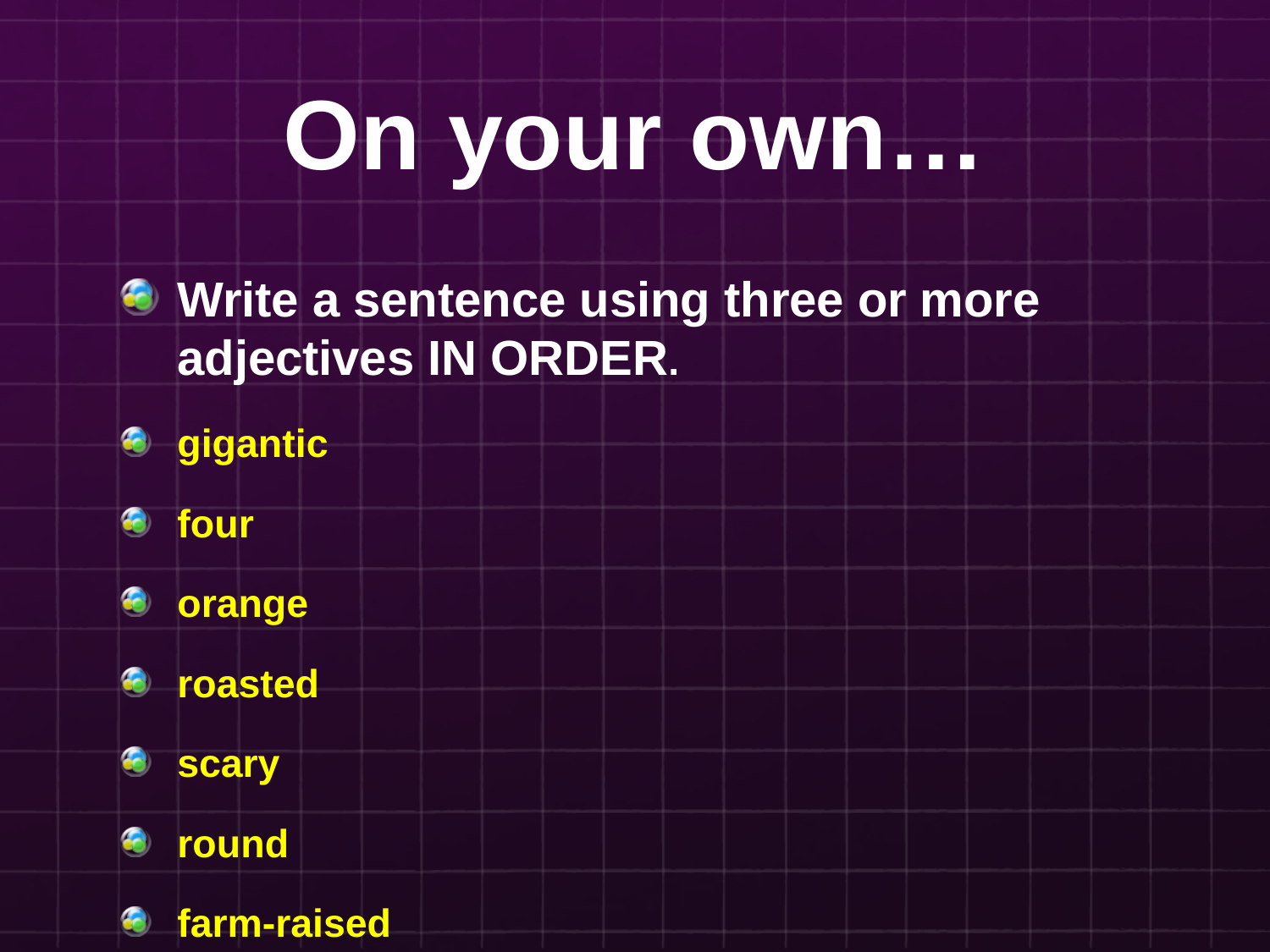

# On your own…
Write a sentence using three or more adjectives IN ORDER.
gigantic
four
orange
roasted
scary
round
farm-raised